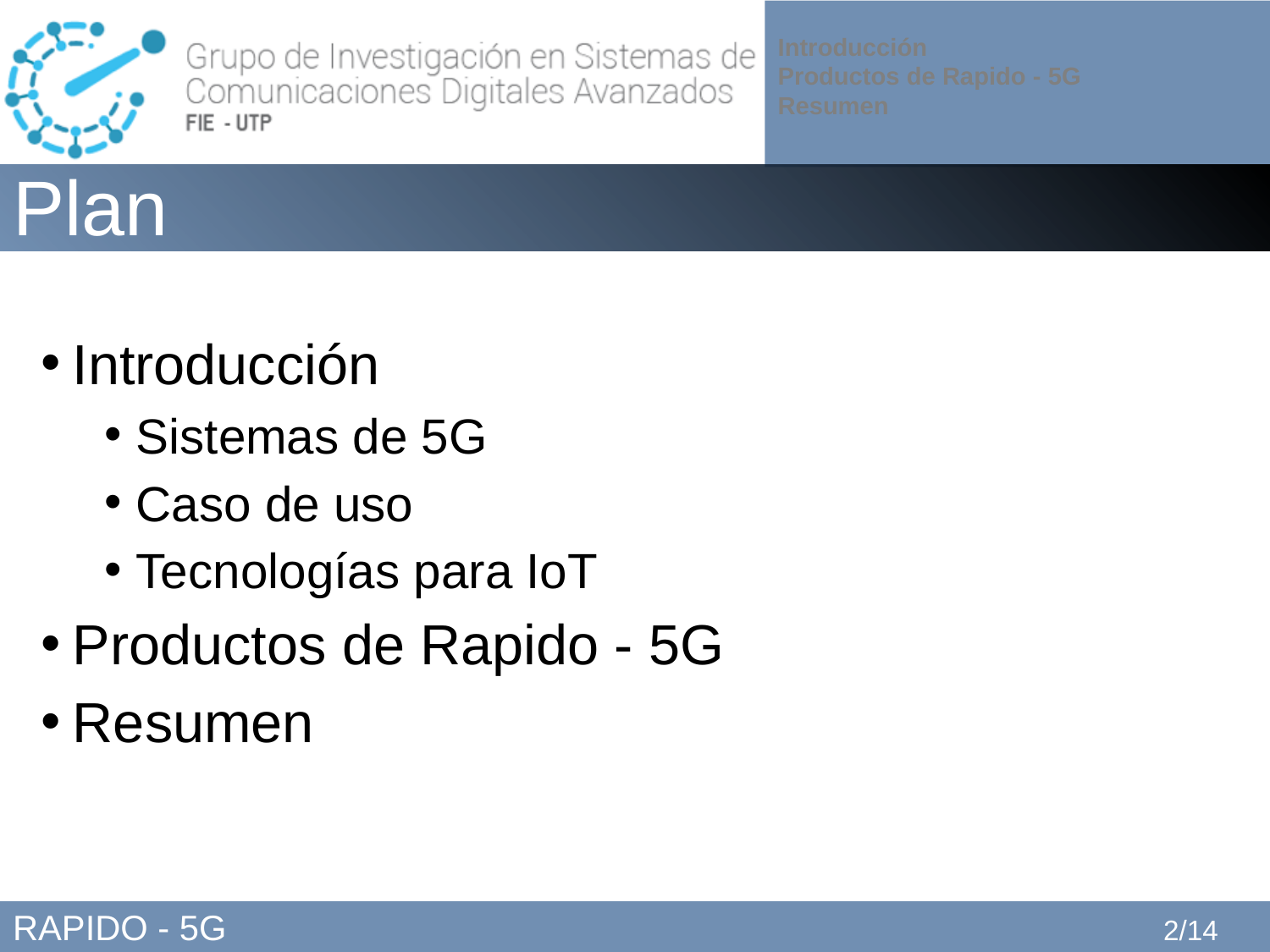

Introducción
Productos de Rapido - 5G
Resumen
Plan
Introducción
Sistemas de 5G
Caso de uso
Tecnologías para IoT
Productos de Rapido - 5G
Resumen